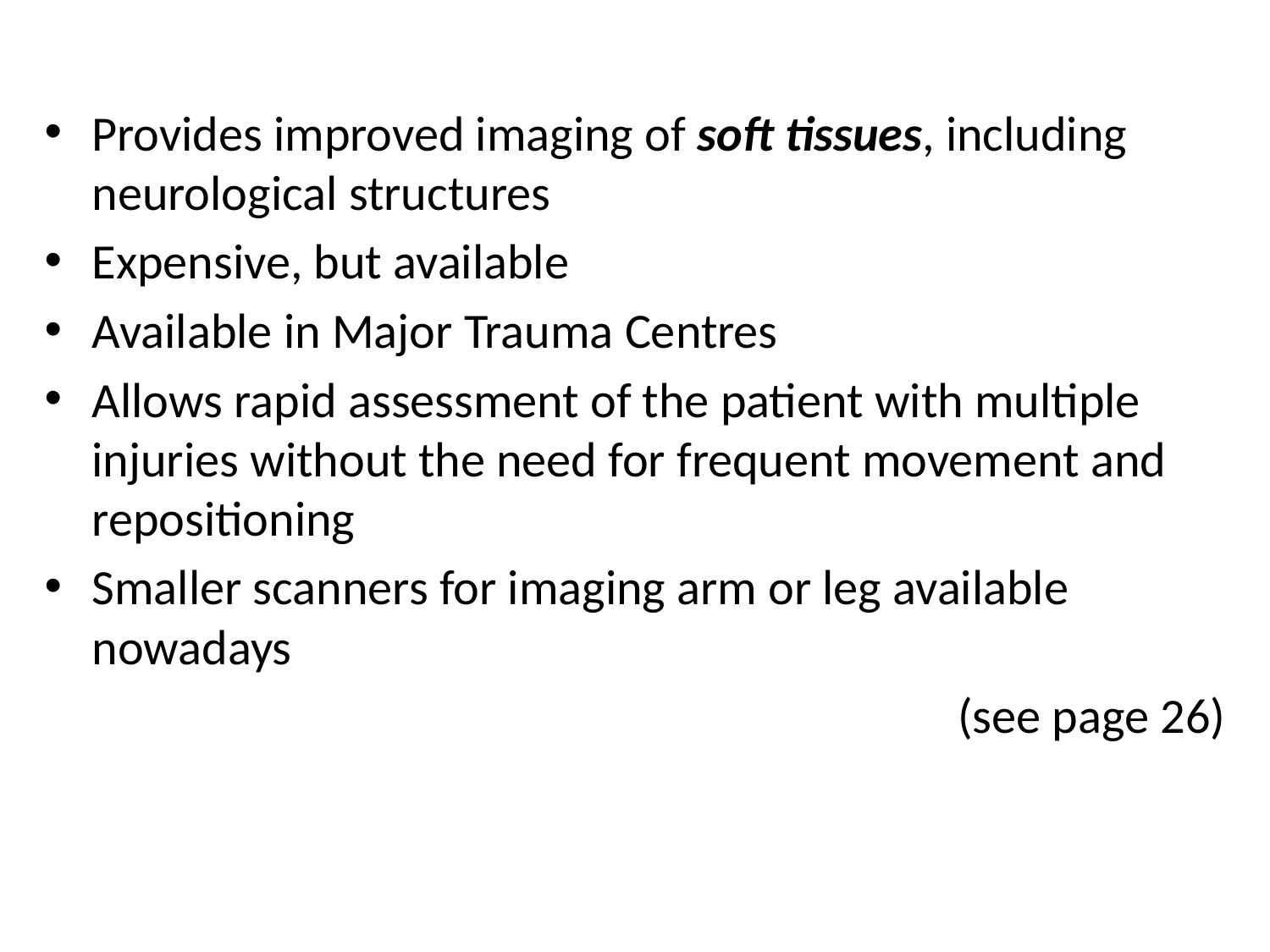

Provides improved imaging of soft tissues, including neurological structures
Expensive, but available
Available in Major Trauma Centres
Allows rapid assessment of the patient with multiple injuries without the need for frequent movement and repositioning
Smaller scanners for imaging arm or leg available nowadays
(see page 26)